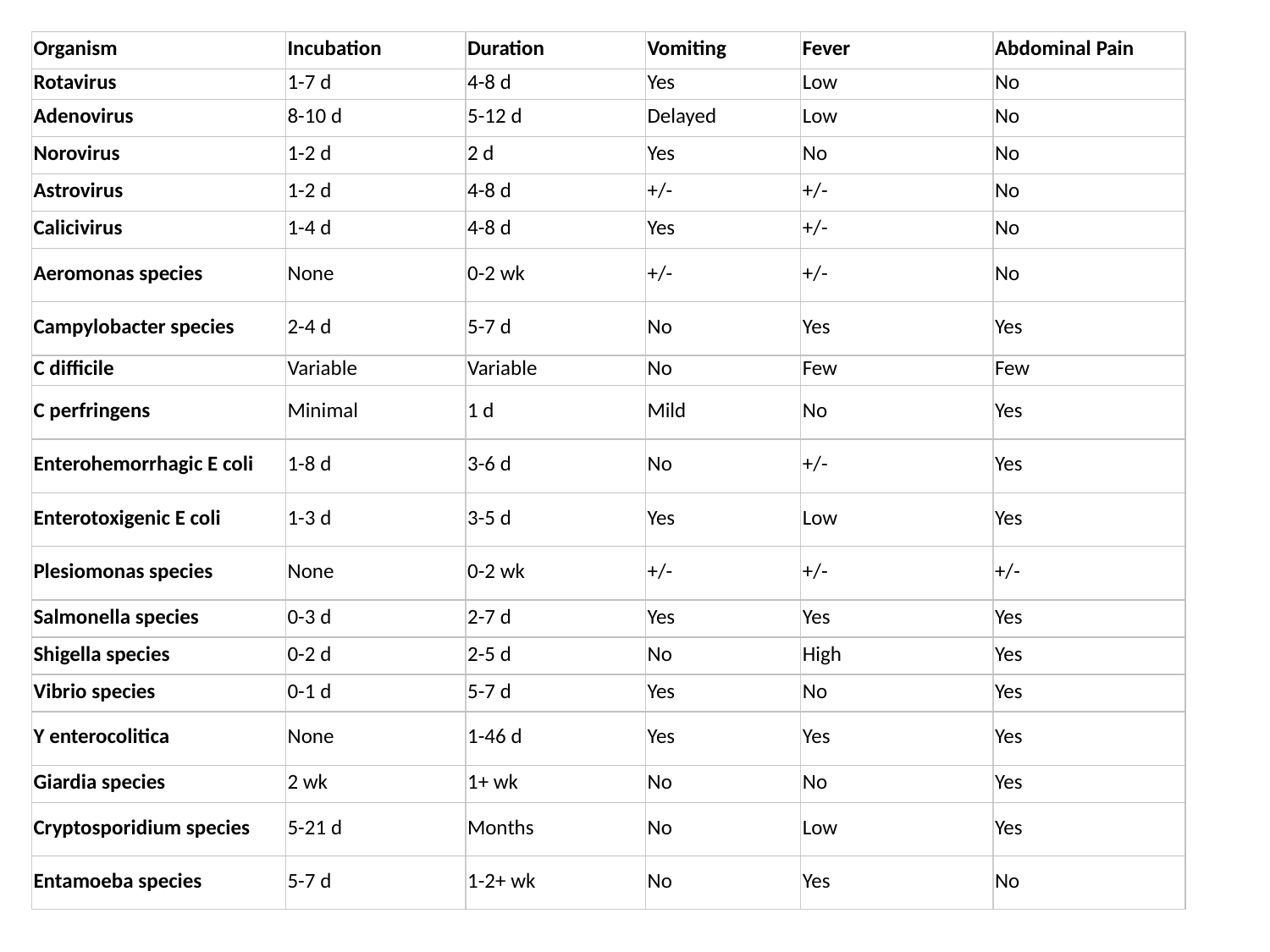

| Organism | Incubation | Duration | Vomiting | Fever | Abdominal Pain |
| --- | --- | --- | --- | --- | --- |
| Rotavirus | 1-7 d | 4-8 d | Yes | Low | No |
| Adenovirus | 8-10 d | 5-12 d | Delayed | Low | No |
| Norovirus | 1-2 d | 2 d | Yes | No | No |
| Astrovirus | 1-2 d | 4-8 d | +/- | +/- | No |
| Calicivirus | 1-4 d | 4-8 d | Yes | +/- | No |
| Aeromonas species | None | 0-2 wk | +/- | +/- | No |
| Campylobacter species | 2-4 d | 5-7 d | No | Yes | Yes |
| C difficile | Variable | Variable | No | Few | Few |
| C perfringens | Minimal | 1 d | Mild | No | Yes |
| Enterohemorrhagic E coli | 1-8 d | 3-6 d | No | +/- | Yes |
| Enterotoxigenic E coli | 1-3 d | 3-5 d | Yes | Low | Yes |
| Plesiomonas species | None | 0-2 wk | +/- | +/- | +/- |
| Salmonella species | 0-3 d | 2-7 d | Yes | Yes | Yes |
| Shigella species | 0-2 d | 2-5 d | No | High | Yes |
| Vibrio species | 0-1 d | 5-7 d | Yes | No | Yes |
| Y enterocolitica | None | 1-46 d | Yes | Yes | Yes |
| Giardia species | 2 wk | 1+ wk | No | No | Yes |
| Cryptosporidium species | 5-21 d | Months | No | Low | Yes |
| Entamoeba species | 5-7 d | 1-2+ wk | No | Yes | No |